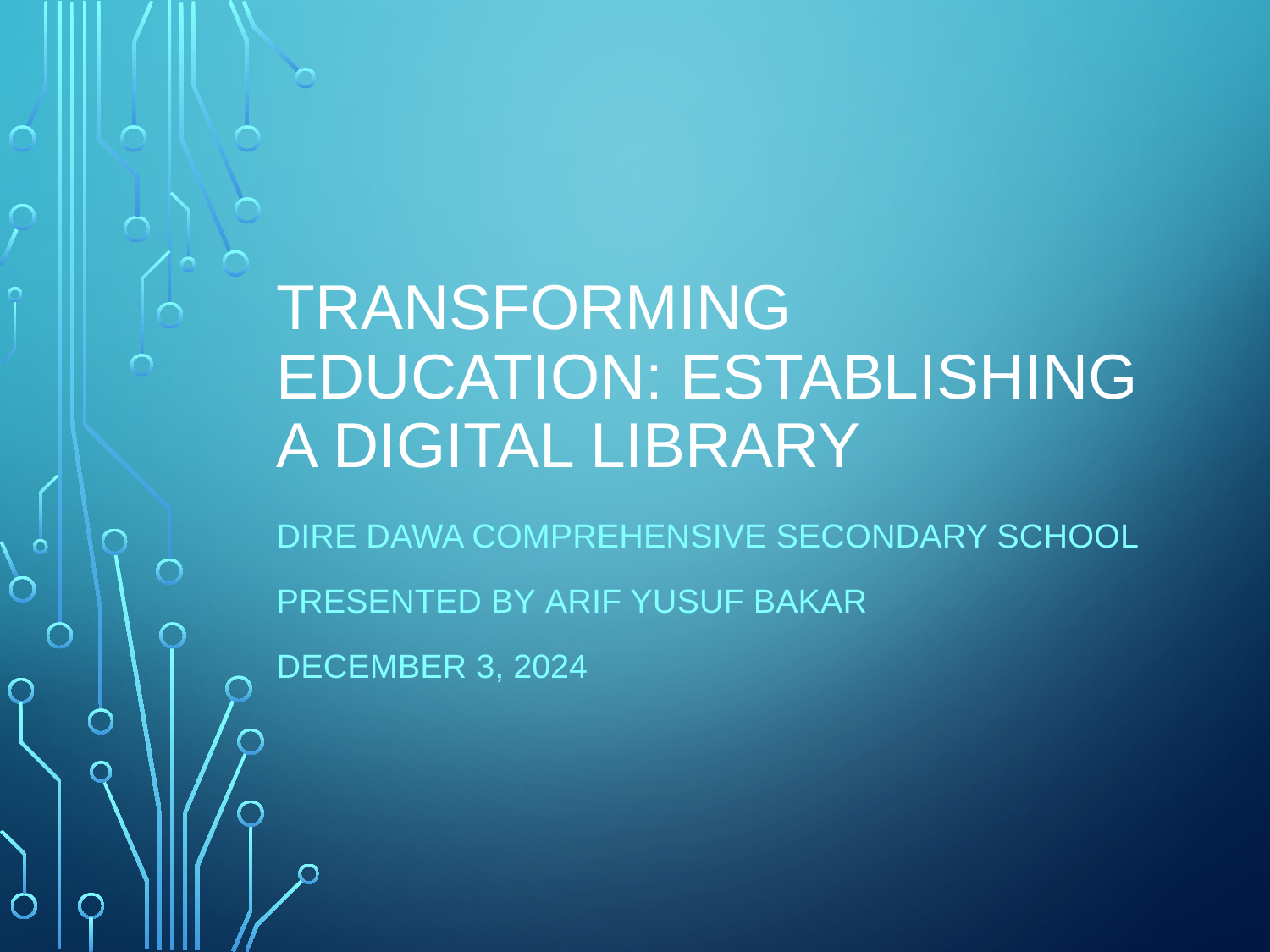

# Transforming Education: Establishing a Digital Library
Dire Dawa Comprehensive Secondary School
Presented by Arif Yusuf Bakar
December 3, 2024